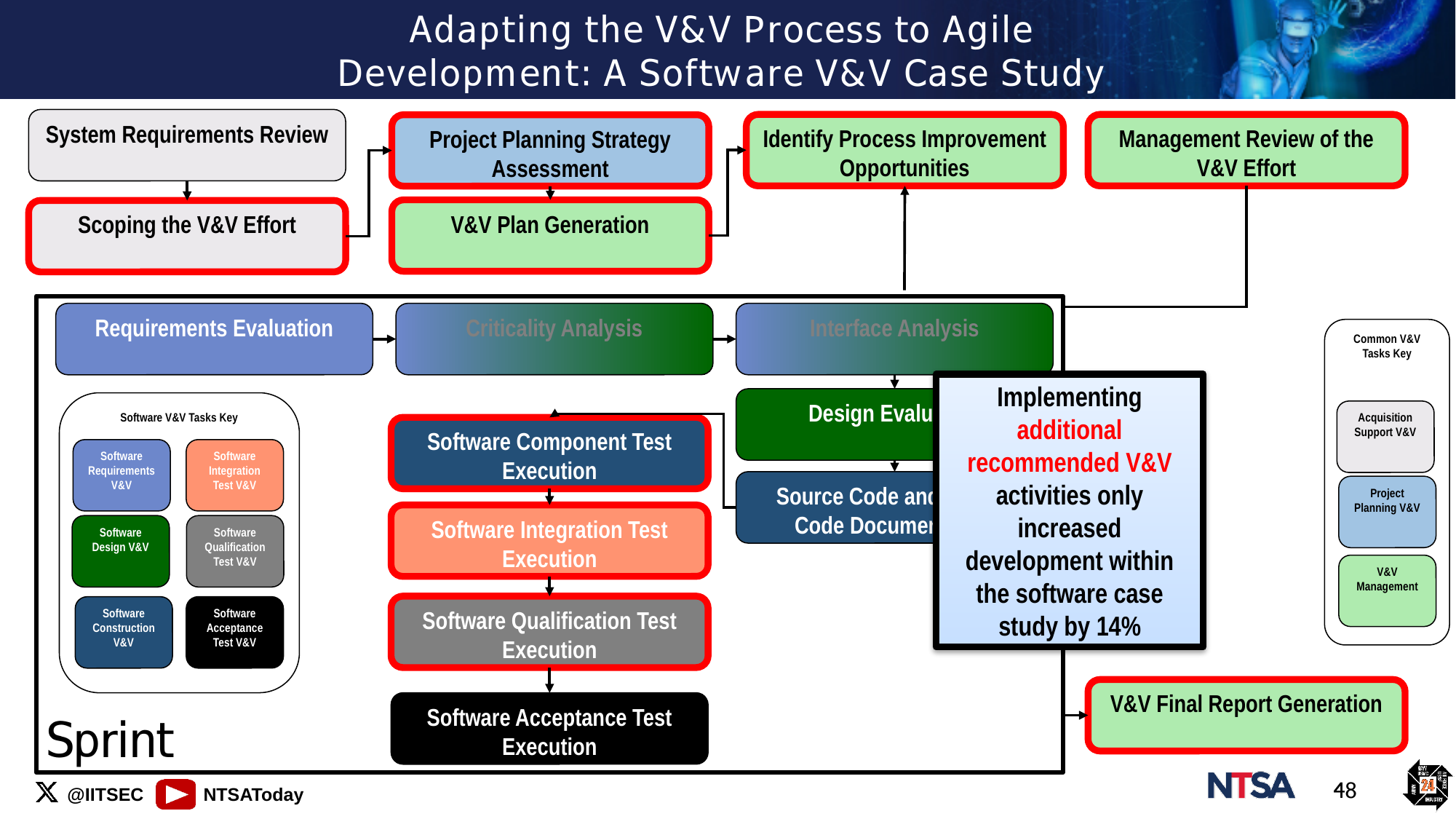

# Adapting the V&V Process to Agile Development: A Software V&V Case Study
System Requirements Review
Management Review of the V&V Effort
Identify Process Improvement Opportunities
Project Planning Strategy Assessment
V&V Plan Generation
Scoping the V&V Effort

Sprint
Requirements Evaluation
Criticality Analysis
Interface Analysis
Common V&V Tasks Key

Implementing additional recommended V&V activities only increased development within the software case study by 14%
Design Evaluation
Software V&V Tasks Key

Acquisition Support V&V
Software Component Test Execution
Software Integration Test V&V
Software Requirements V&V
Source Code and Source Code Documentation Evaluation
Project Planning V&V
Software Integration Test Execution
Software Design V&V
Software Qualification Test V&V
V&V Management
Software Qualification Test Execution
Software Construction V&V
Software Acceptance Test V&V
V&V Final Report Generation
Software Acceptance Test Execution
48